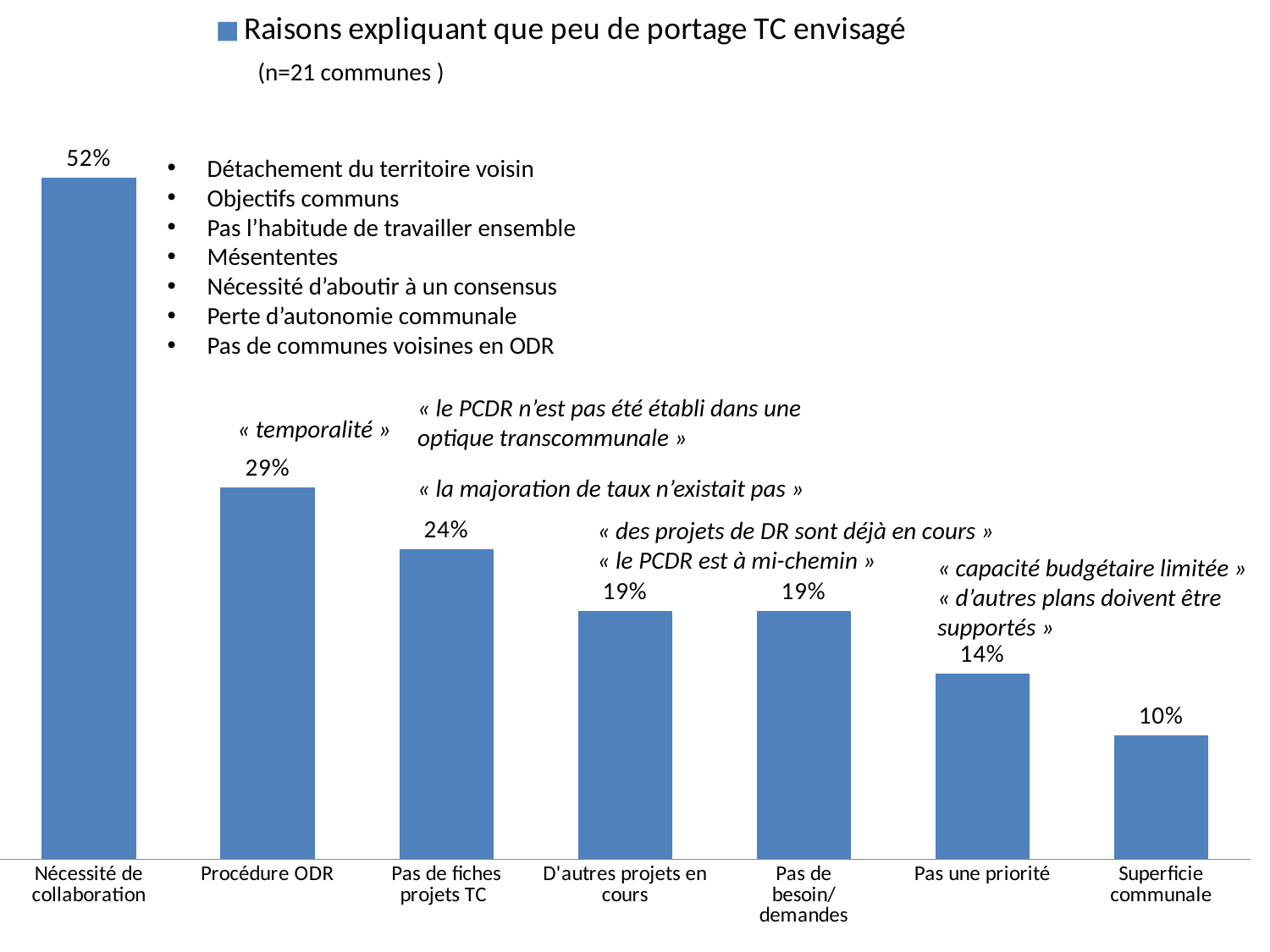

### Chart

| Category | Raisons expliquant que peu de portage TC envisagé |
|---|---|
| Nécessité de collaboration | 0.5238095238095238 |
| Procédure ODR | 0.2857142857142857 |
| Pas de fiches projets TC  | 0.23809523809523808 |
| D'autres projets en cours | 0.19047619047619047 |
| Pas de besoin/demandes | 0.19047619047619047 |
| Pas une priorité | 0.14285714285714285 |
| Superficie communale | 0.09523809523809523 |
(n=21 communes )
Détachement du territoire voisin
Objectifs communs
Pas l’habitude de travailler ensemble
Mésententes
Nécessité d’aboutir à un consensus
Perte d’autonomie communale
Pas de communes voisines en ODR
« le PCDR n’est pas été établi dans une optique transcommunale »
« temporalité »
« la majoration de taux n’existait pas »
« des projets de DR sont déjà en cours »
« le PCDR est à mi-chemin »
« capacité budgétaire limitée »
« d’autres plans doivent être supportés »